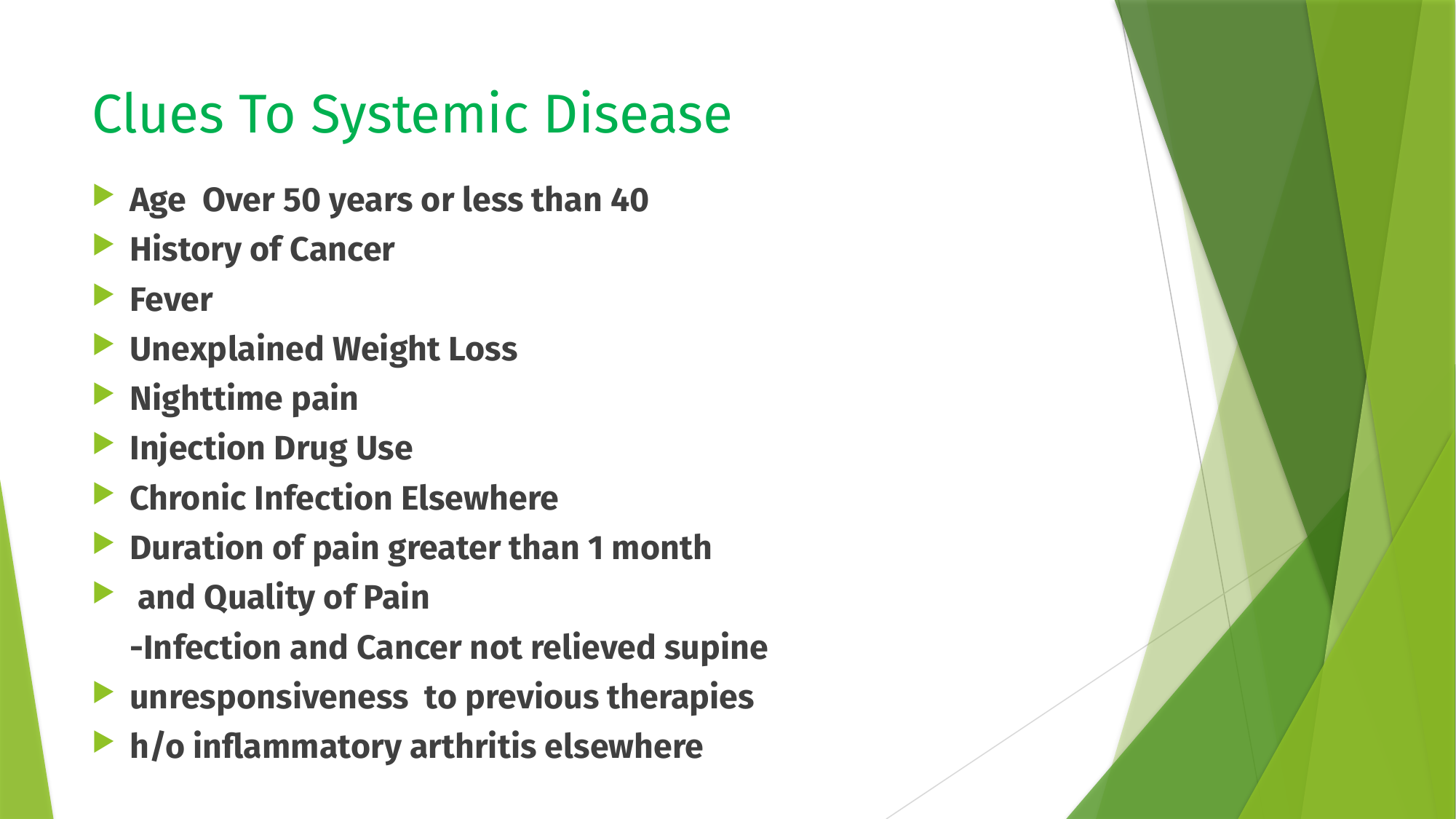

# Clues To Systemic Disease
Age  Over 50 years or less than 40
History of Cancer
Fever
Unexplained Weight Loss
Nighttime pain
Injection Drug Use
Chronic Infection Elsewhere
Duration of pain greater than 1 month
 and Quality of Pain
		-Infection and Cancer not relieved supine
unresponsiveness  to previous therapies
h/o inflammatory arthritis elsewhere